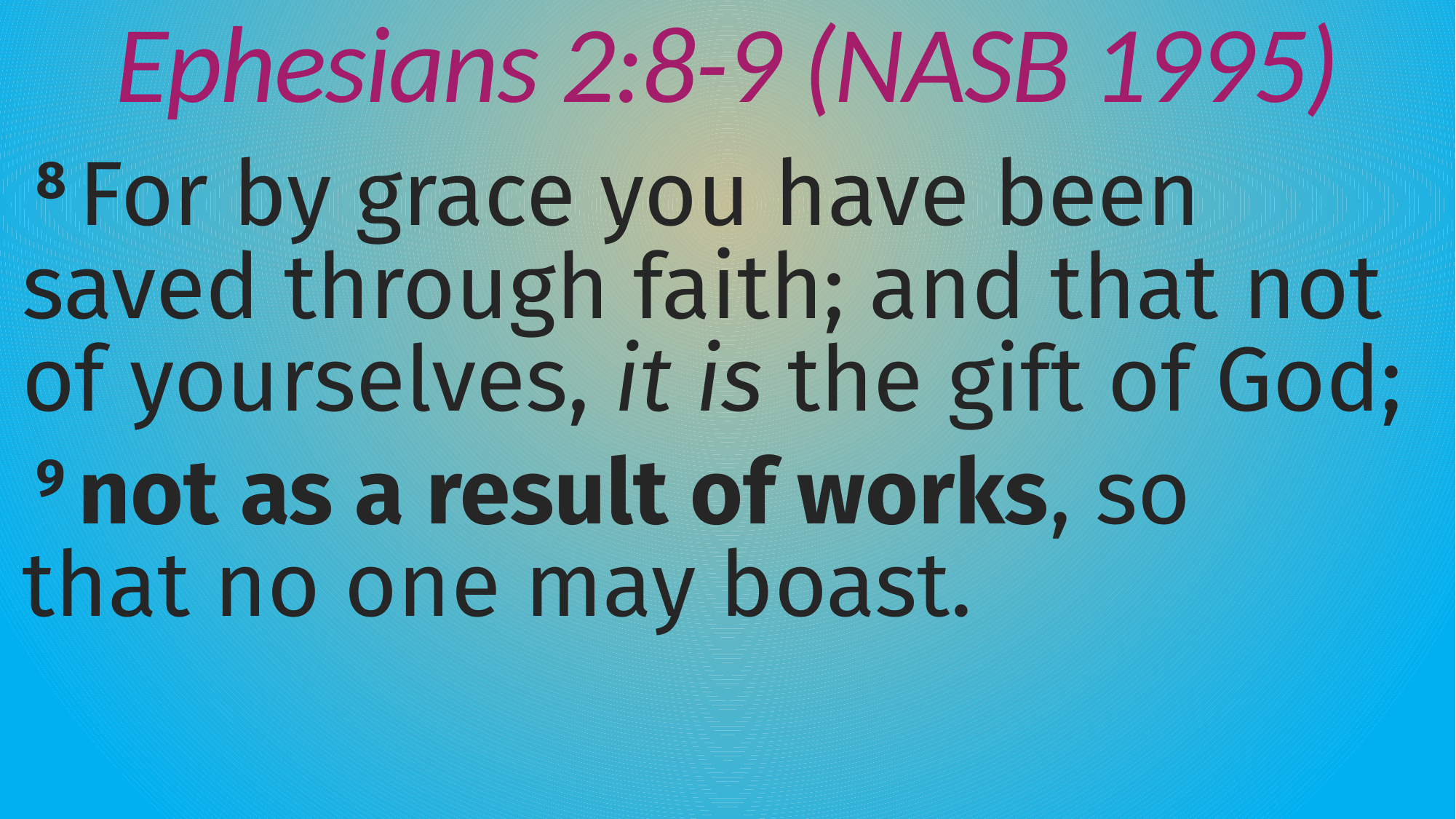

# Ephesians 2:8-9 (NASB 1995)
8 For by grace you have been saved through faith; and that not of yourselves, it is the gift of God;
9 not as a result of works, so that no one may boast.